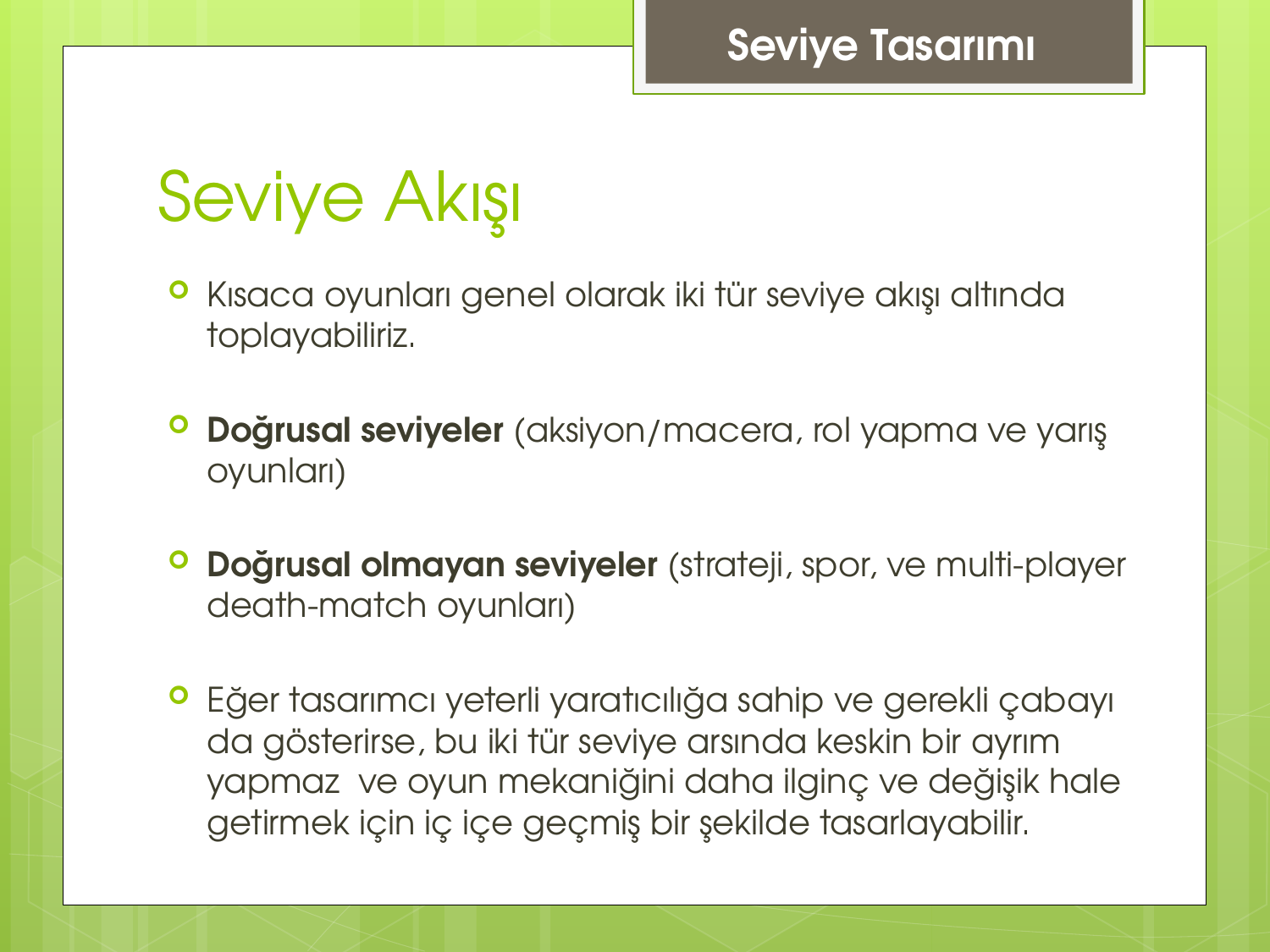

Seviye Tasarımı
# Seviye Akışı
Kısaca oyunları genel olarak iki tür seviye akışı altında toplayabiliriz.

Doğrusal seviyeler (aksiyon/macera, rol yapma ve yarış oyunları)

Doğrusal olmayan seviyeler (strateji, spor, ve multi-player death-match oyunları)

Eğer tasarımcı yeterli yaratıcılığa sahip ve gerekli çabayı da gösterirse, bu iki tür seviye arsında keskin bir ayrım yapmaz  ve oyun mekaniğini daha ilginç ve değişik hale getirmek için iç içe geçmiş bir şekilde tasarlayabilir.